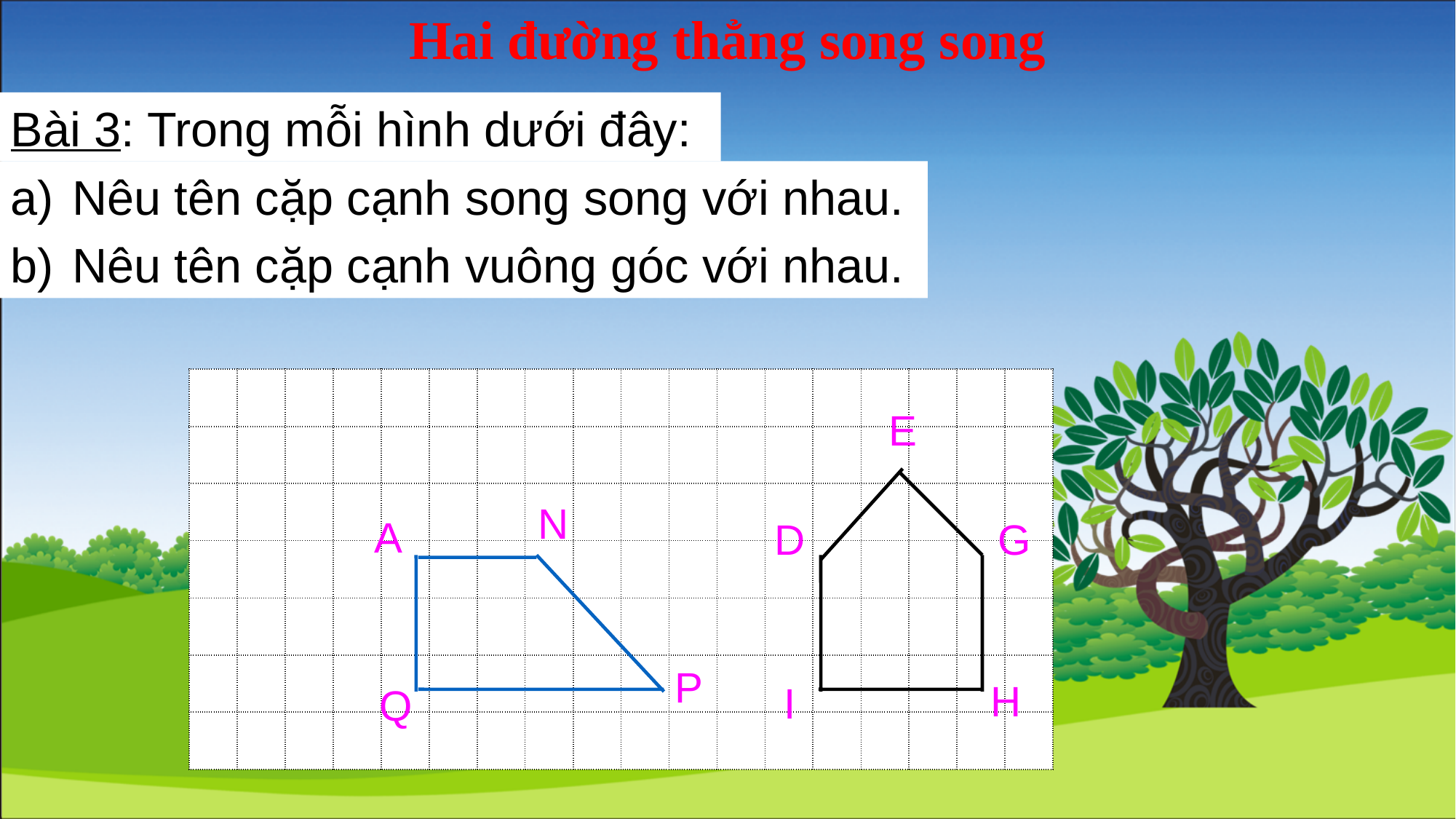

Hai đường thẳng song song
Bài 3: Trong mỗi hình dưới đây:
Nêu tên cặp cạnh song song với nhau.
Nêu tên cặp cạnh vuông góc với nhau.
|  |  |  |  |  |  |  |  |  |  |  |  |  |  |  |  |  |  |
| --- | --- | --- | --- | --- | --- | --- | --- | --- | --- | --- | --- | --- | --- | --- | --- | --- | --- |
|  |  |  |  |  |  |  |  |  |  |  |  |  |  |  |  |  |  |
|  |  |  |  |  |  |  |  |  |  |  |  |  |  |  |  |  |  |
|  |  |  |  |  |  |  |  |  |  |  |  |  |  |  |  |  |  |
|  |  |  |  |  |  |  |  |  |  |  |  |  |  |  |  |  |  |
|  |  |  |  |  |  |  |  |  |  |  |  |  |  |  |  |  |  |
|  |  |  |  |  |  |  |  |  |  |  |  |  |  |  |  |  |  |
E

N
A
D
G

P
H
I
Q